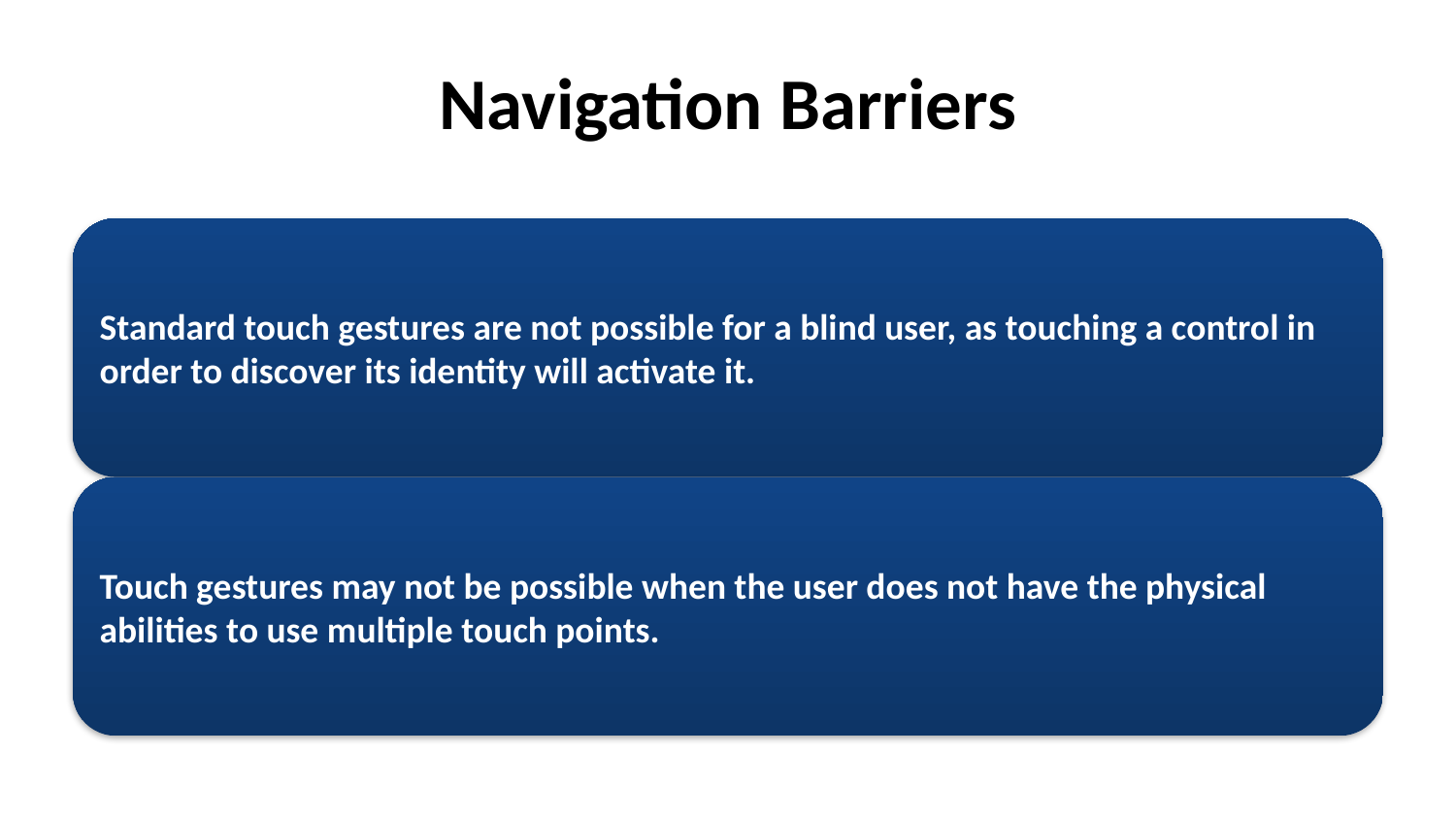

# Navigation Barriers
Standard touch gestures are not possible for a blind user, as touching a control in order to discover its identity will activate it.
Touch gestures may not be possible when the user does not have the physical abilities to use multiple touch points.